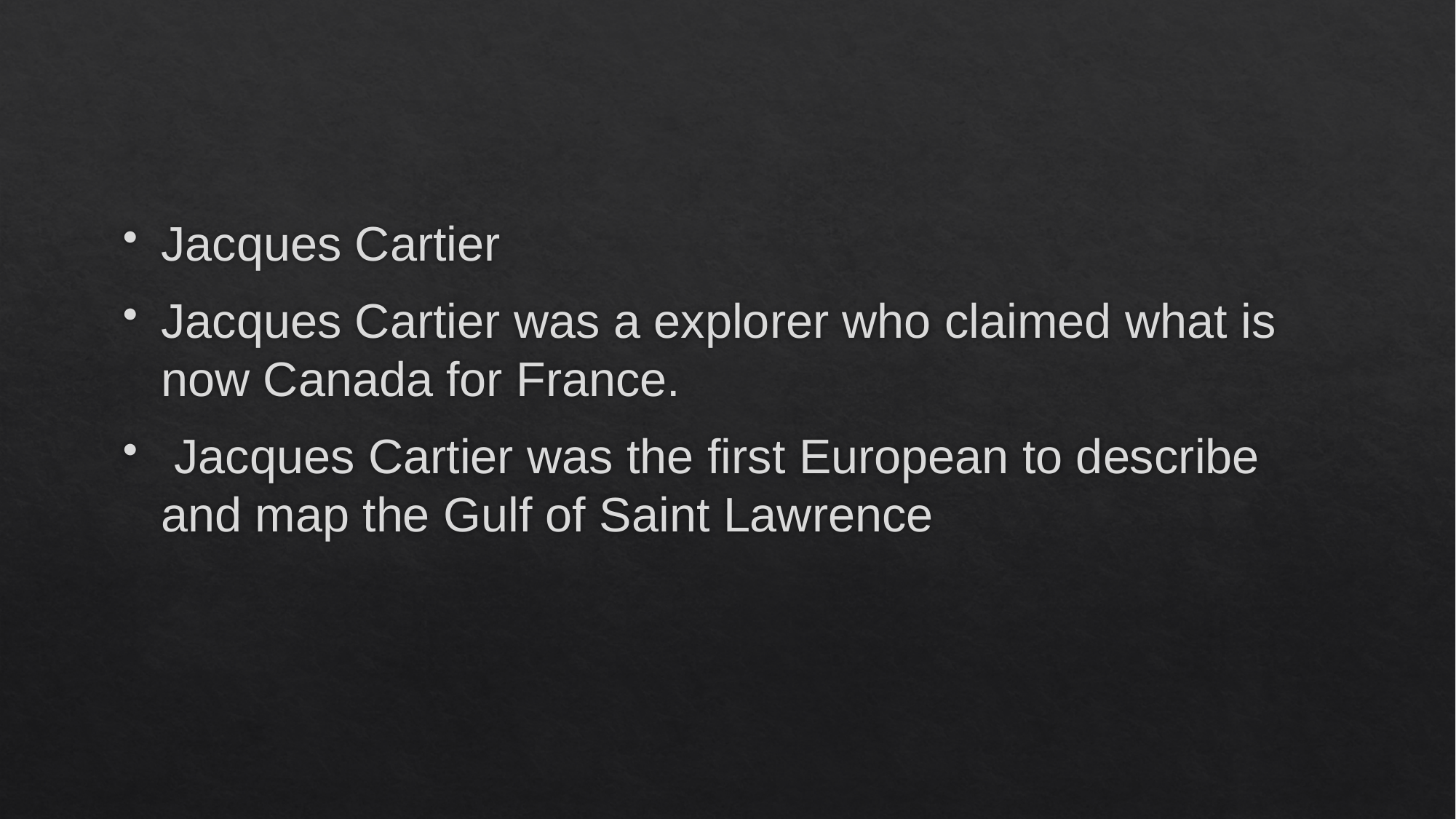

#
Jacques Cartier
Jacques Cartier was a explorer who claimed what is now Canada for France.
 Jacques Cartier was the first European to describe and map the Gulf of Saint Lawrence